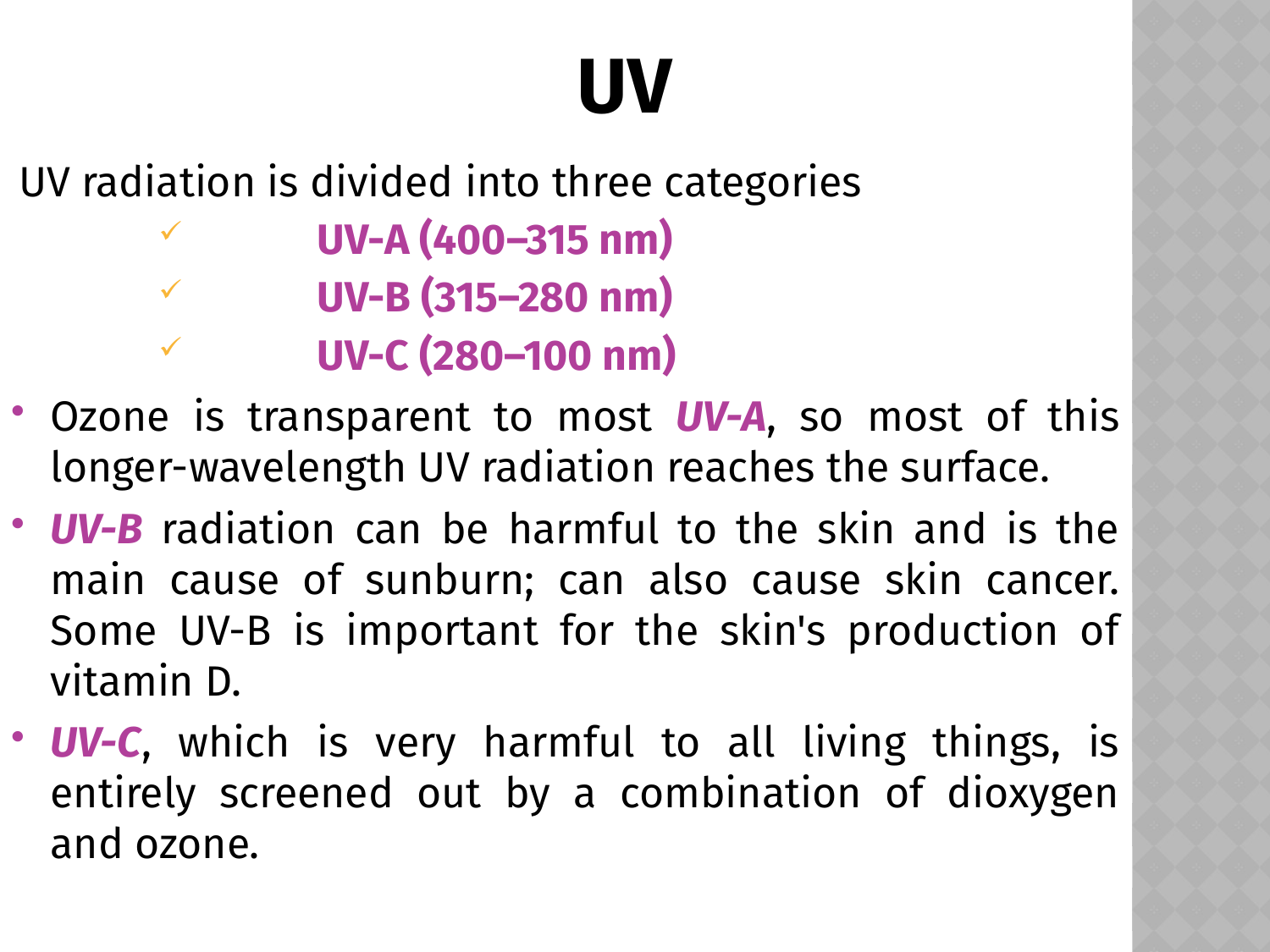

# UV
UV radiation is divided into three categories
	UV-A (400–315 nm)
	UV-B (315–280 nm)
	UV-C (280–100 nm)
Ozone is transparent to most UV-A, so most of this longer-wavelength UV radiation reaches the surface.
UV-B radiation can be harmful to the skin and is the main cause of sunburn; can also cause skin cancer. Some UV-B is important for the skin's production of vitamin D.
UV-C, which is very harmful to all living things, is entirely screened out by a combination of dioxygen and ozone.